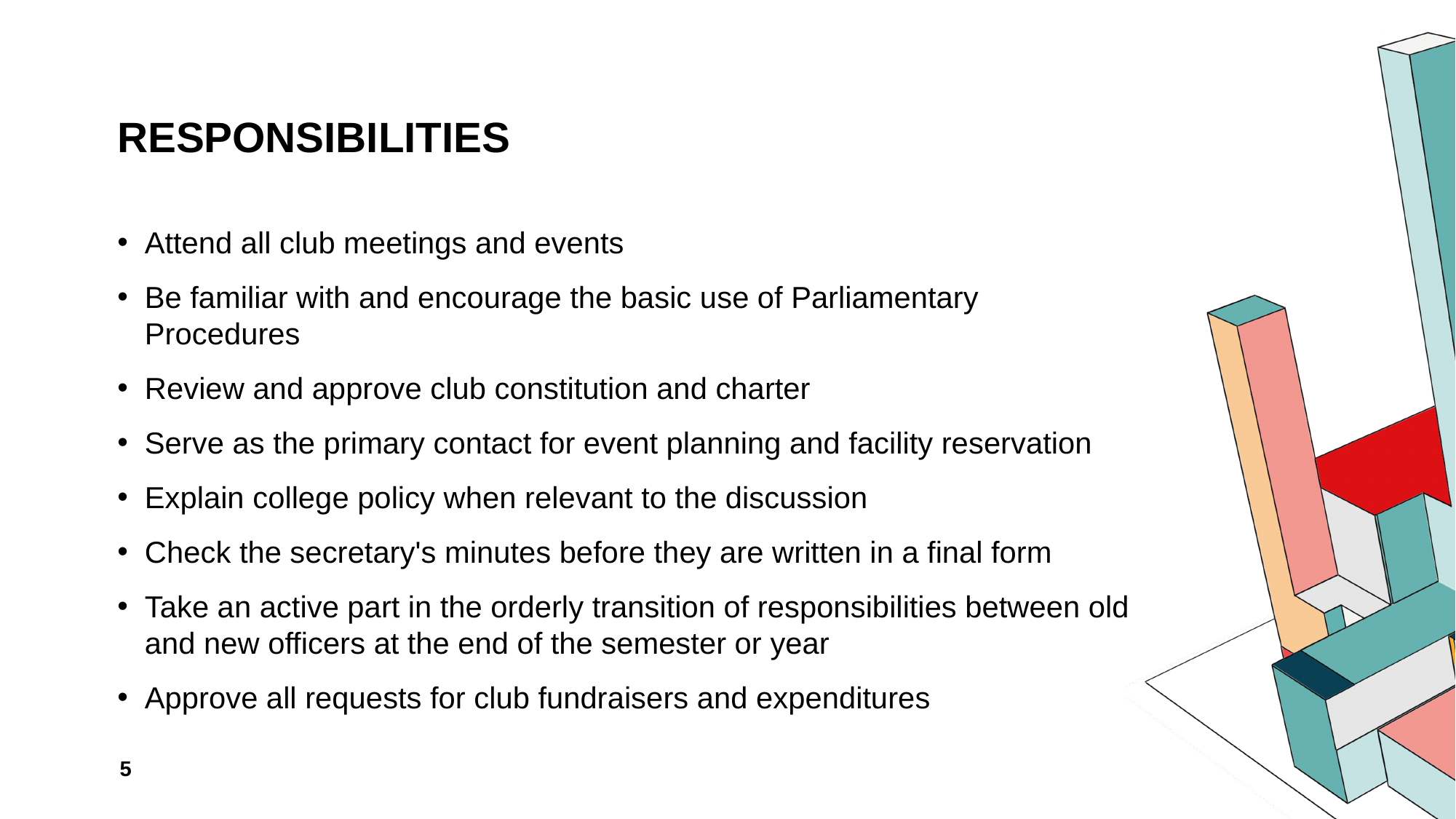

# responsibilities
Attend all club meetings and events
Be familiar with and encourage the basic use of Parliamentary Procedures
Review and approve club constitution and charter
Serve as the primary contact for event planning and facility reservation
Explain college policy when relevant to the discussion
Check the secretary's minutes before they are written in a final form
Take an active part in the orderly transition of responsibilities between old and new officers at the end of the semester or year
Approve all requests for club fundraisers and expenditures
5